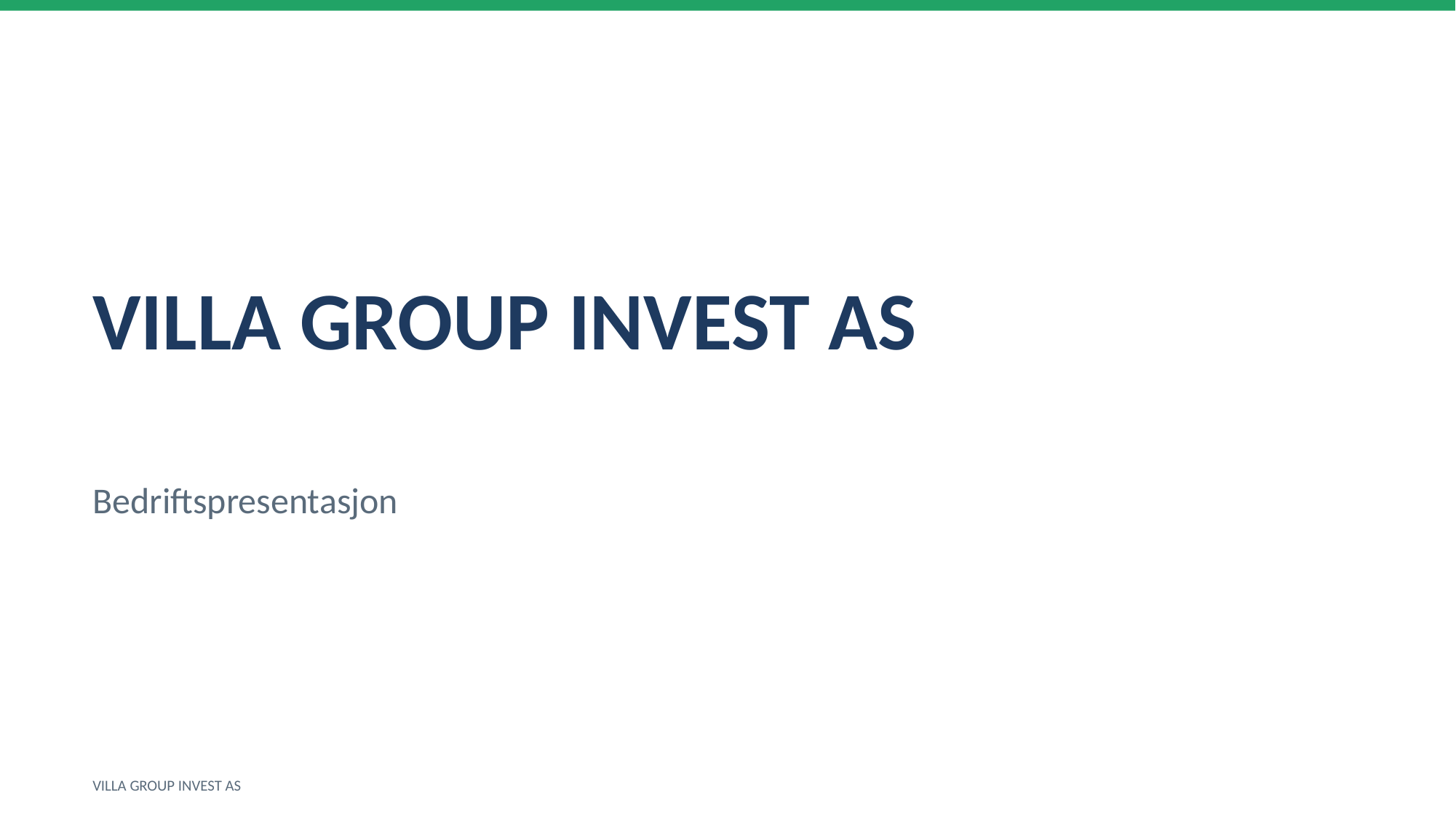

VILLA GROUP INVEST AS
Bedriftspresentasjon
VILLA GROUP INVEST AS